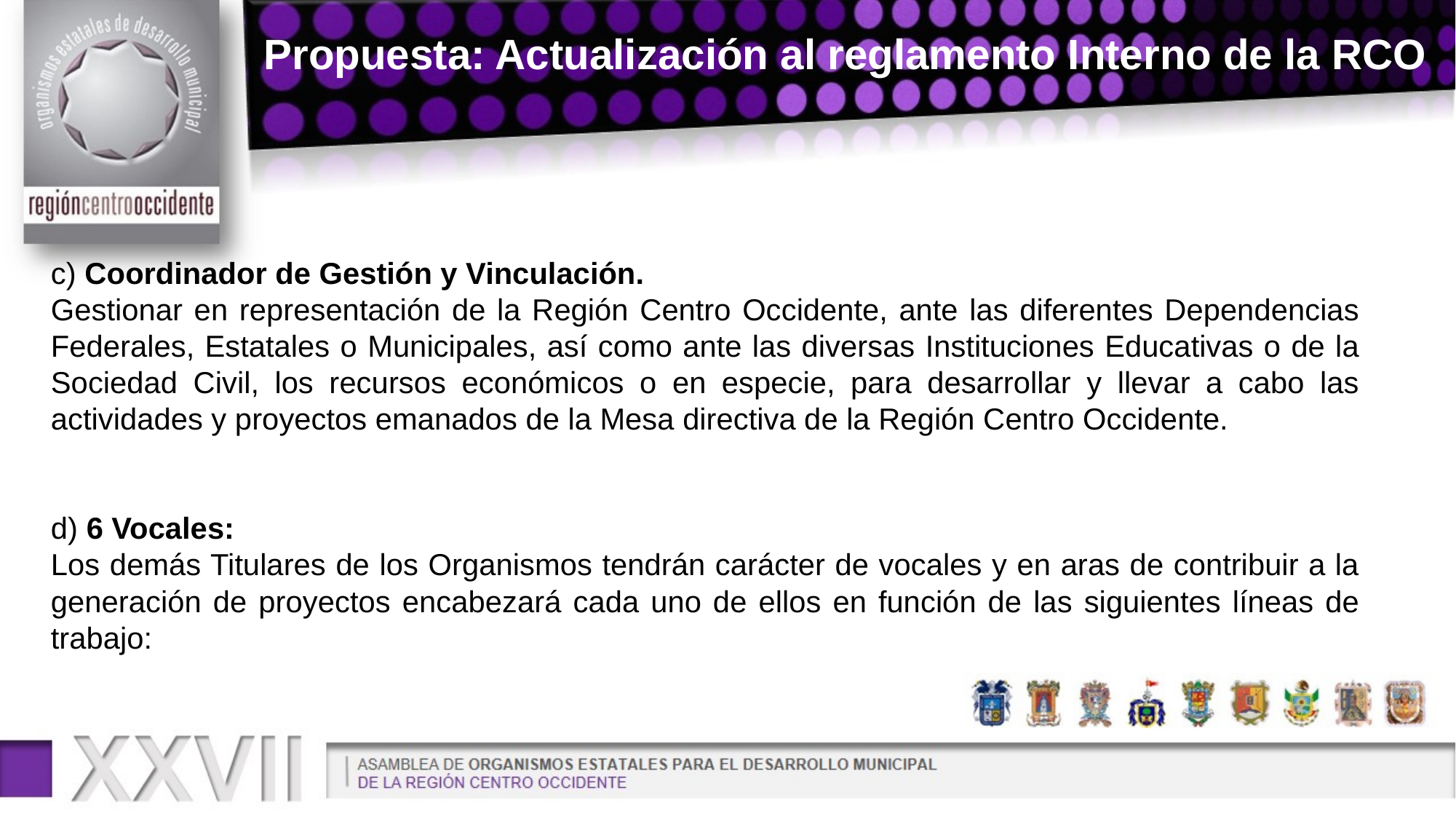

Propuesta: Actualización al reglamento Interno de la RCO
c) Coordinador de Gestión y Vinculación.
Gestionar en representación de la Región Centro Occidente, ante las diferentes Dependencias Federales, Estatales o Municipales, así como ante las diversas Instituciones Educativas o de la Sociedad Civil, los recursos económicos o en especie, para desarrollar y llevar a cabo las actividades y proyectos emanados de la Mesa directiva de la Región Centro Occidente.

d) 6 Vocales:
Los demás Titulares de los Organismos tendrán carácter de vocales y en aras de contribuir a la generación de proyectos encabezará cada uno de ellos en función de las siguientes líneas de trabajo: